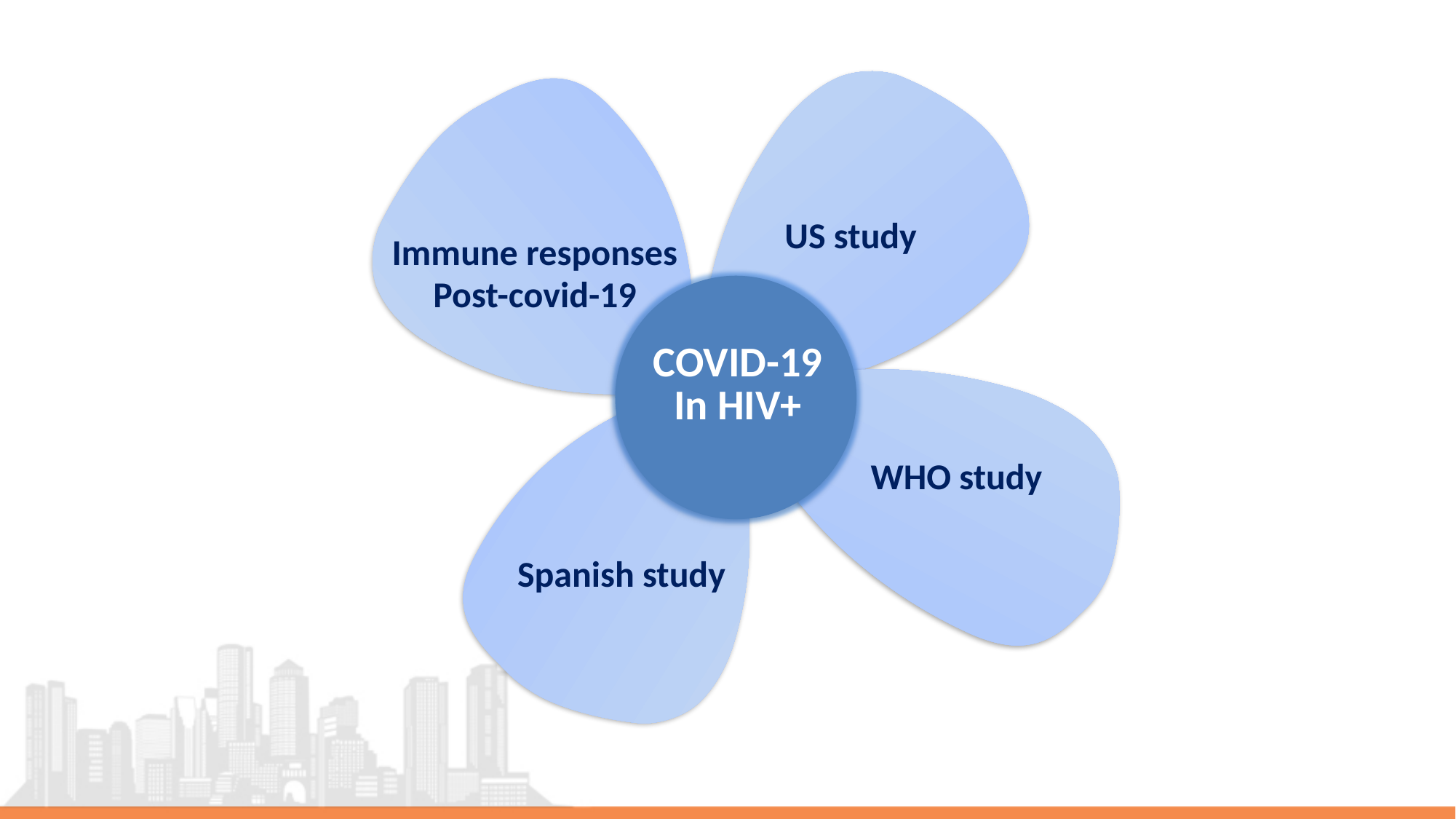

US study
Immune responses
Post-covid-19

COVID-19
In HIV+

WHO study
Spanish study